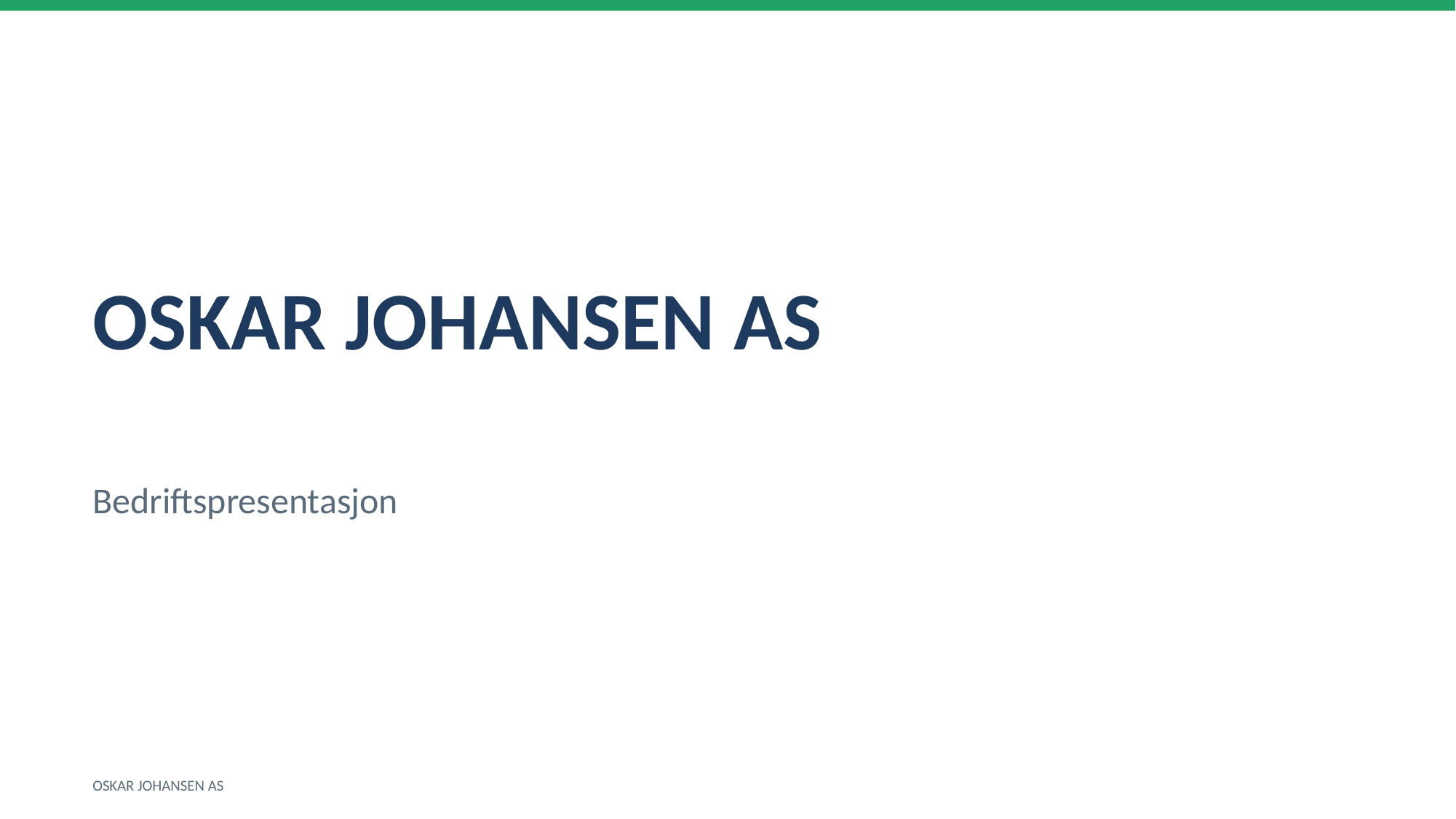

OSKAR JOHANSEN AS
Bedriftspresentasjon
OSKAR JOHANSEN AS